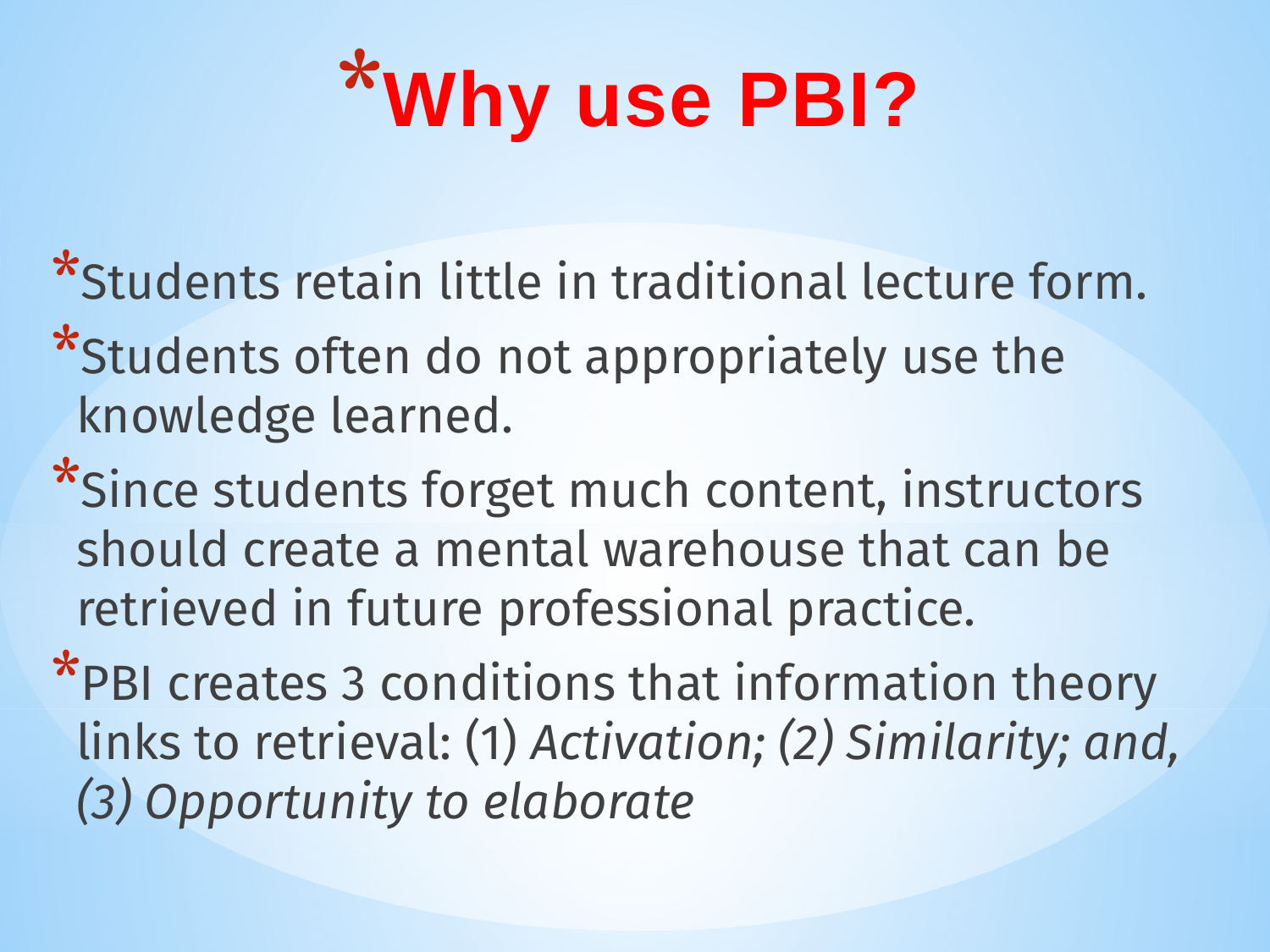

# Why use PBI?
Students retain little in traditional lecture form.
Students often do not appropriately use the knowledge learned.
Since students forget much content, instructors should create a mental warehouse that can be retrieved in future professional practice.
PBI creates 3 conditions that information theory links to retrieval: (1) Activation; (2) Similarity; and, (3) Opportunity to elaborate